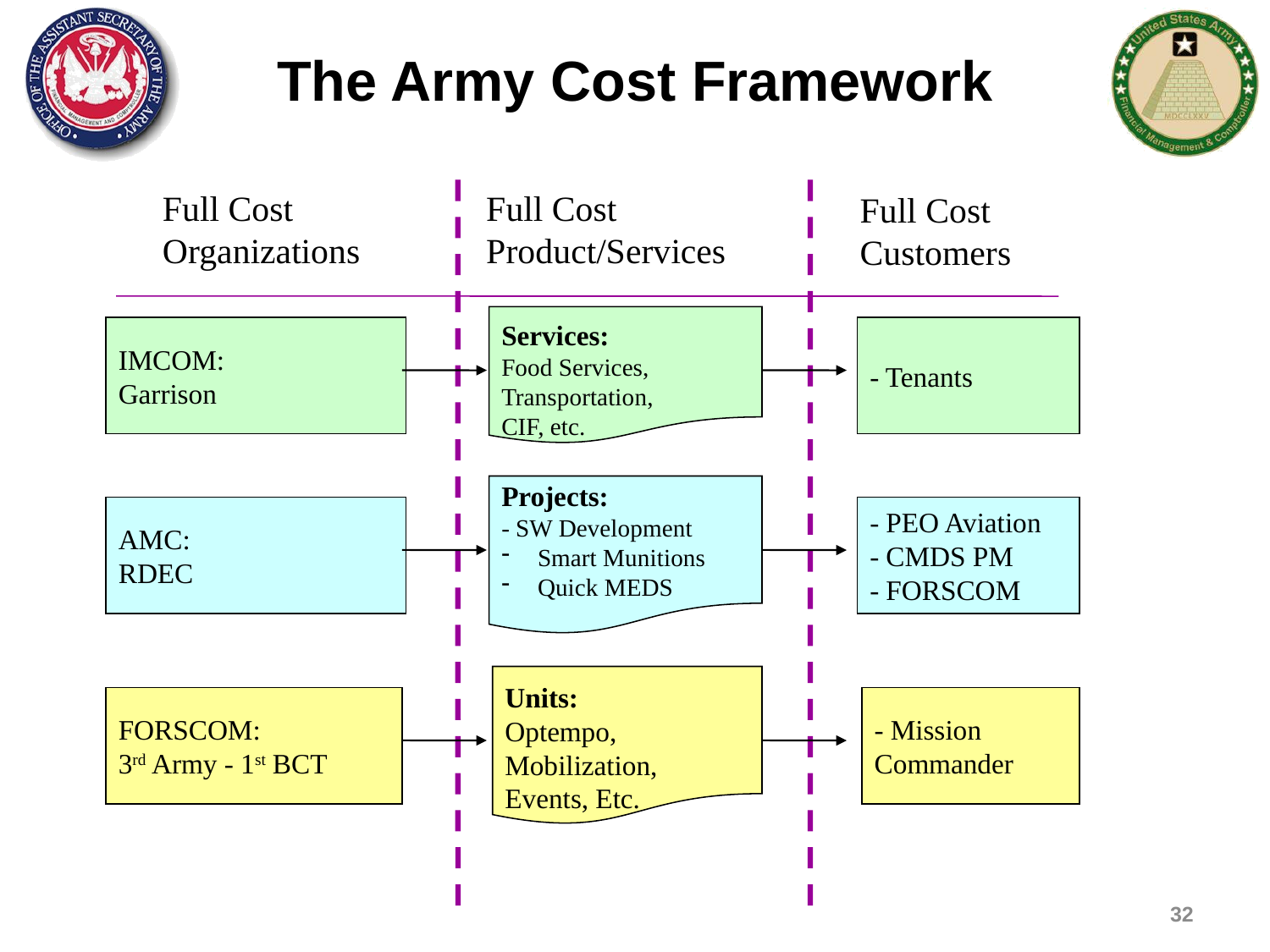

# The Army Cost Framework
Full Cost
Organizations

Full Cost
Product/Services

Full Cost
Customers

Services:
Food Services,
Transportation,
CIF, etc.
IMCOM:
Garrison
- Tenants

Projects:
- SW Development
 Smart Munitions
 Quick MEDS
AMC:
RDEC
- PEO Aviation
- CMDS PM
- FORSCOM

Units:
Optempo,
Mobilization,
Events, Etc.

FORSCOM:
3rd Army - 1st BCT
- Mission
Commander
32
	32